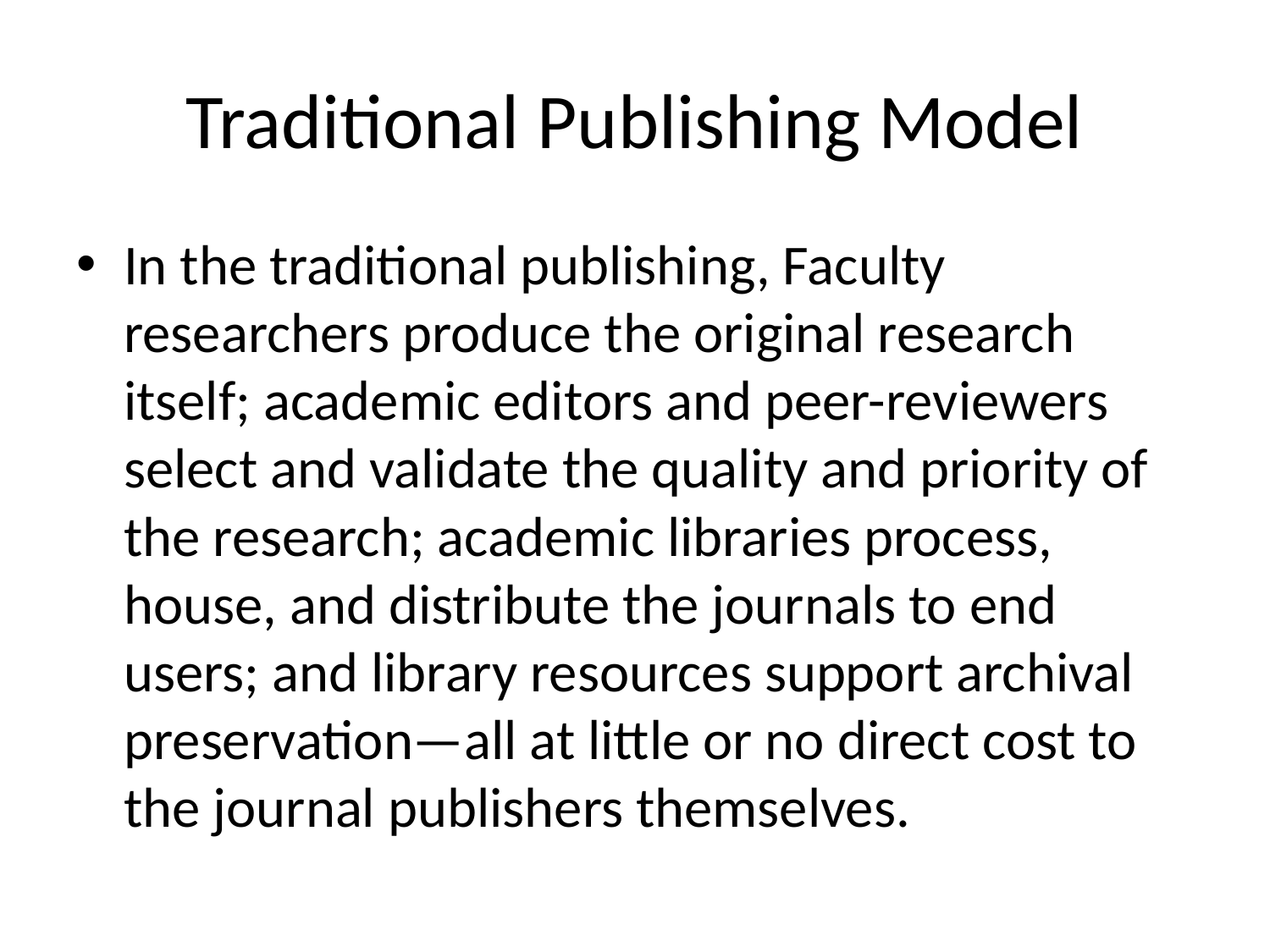

# Traditional Publishing Model
In the traditional publishing, Faculty researchers produce the original research itself; academic editors and peer-reviewers select and validate the quality and priority of the research; academic libraries process, house, and distribute the journals to end users; and library resources support archival preservation—all at little or no direct cost to the journal publishers themselves.